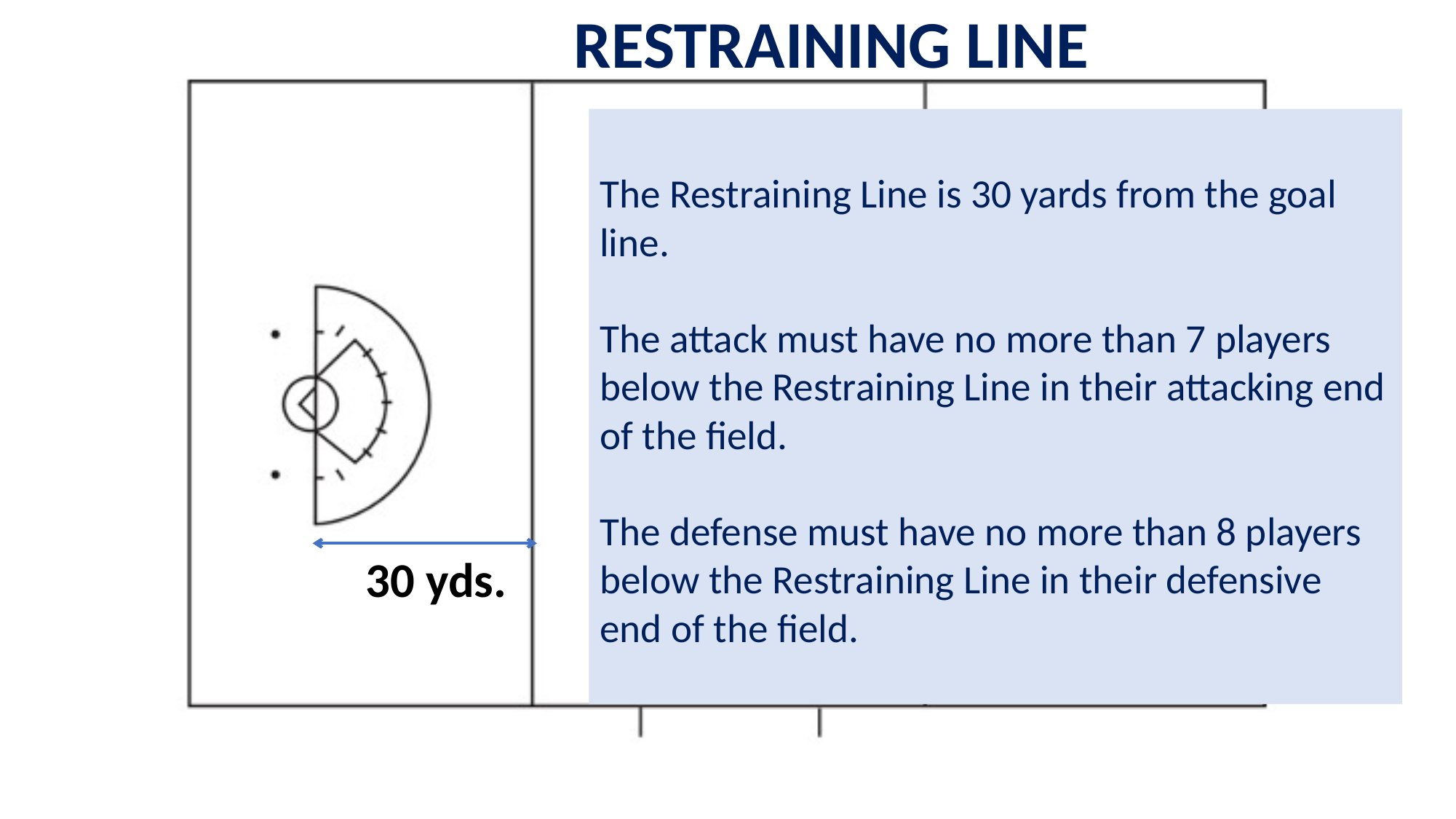

RESTRAINING LINE

The Restraining Line is 30 yards from the goal line.

The attack must have no more than 7 players below the Restraining Line in their attacking end of the field.

The defense must have no more than 8 players below the Restraining Line in their defensive end of the field.

30 yds.